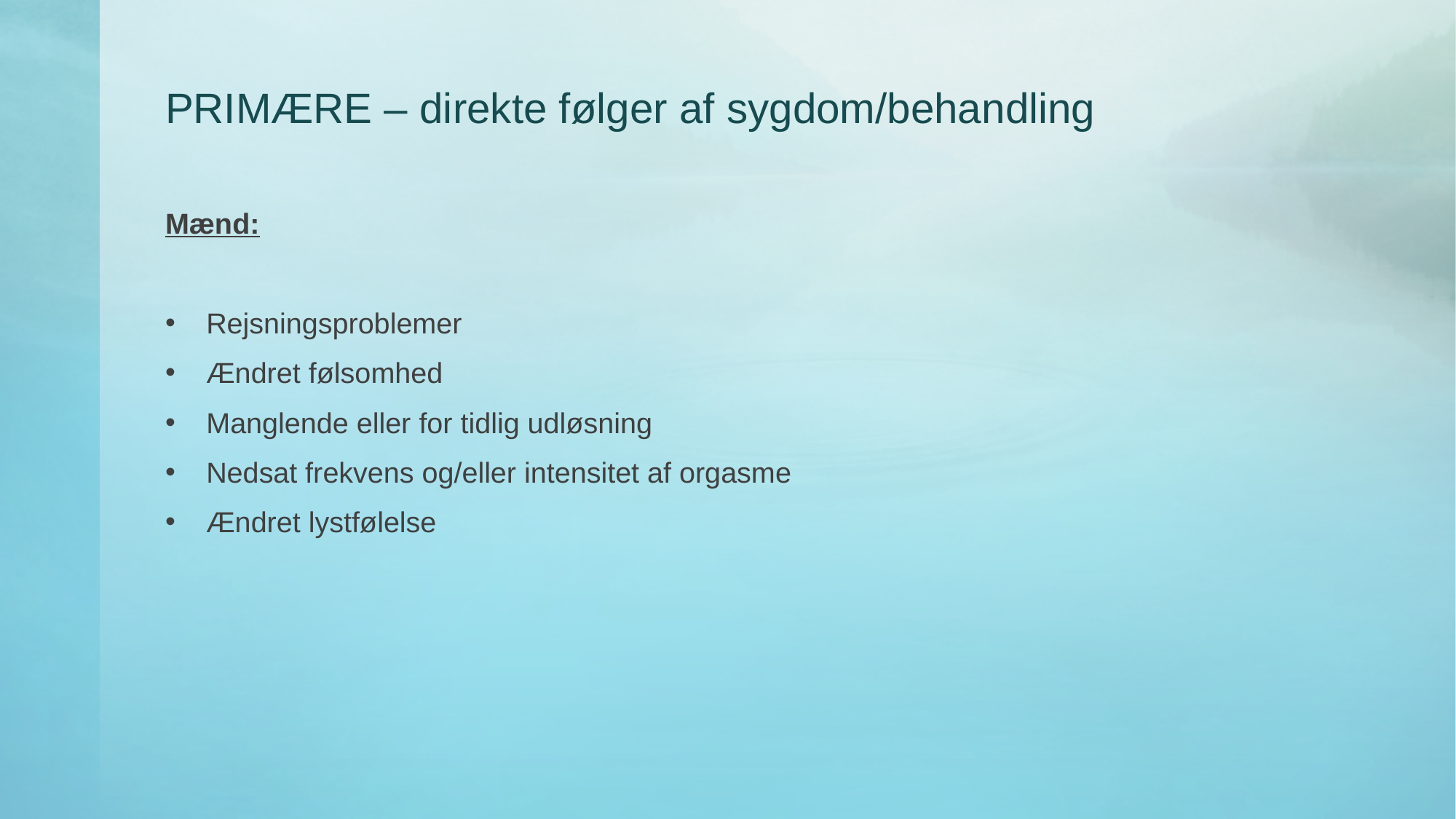

# PRIMÆRE – direkte følger af sygdom/behandling
Mænd:

Rejsningsproblemer
Ændret følsomhed
Manglende eller for tidlig udløsning
Nedsat frekvens og/eller intensitet af orgasme
Ændret lystfølelse